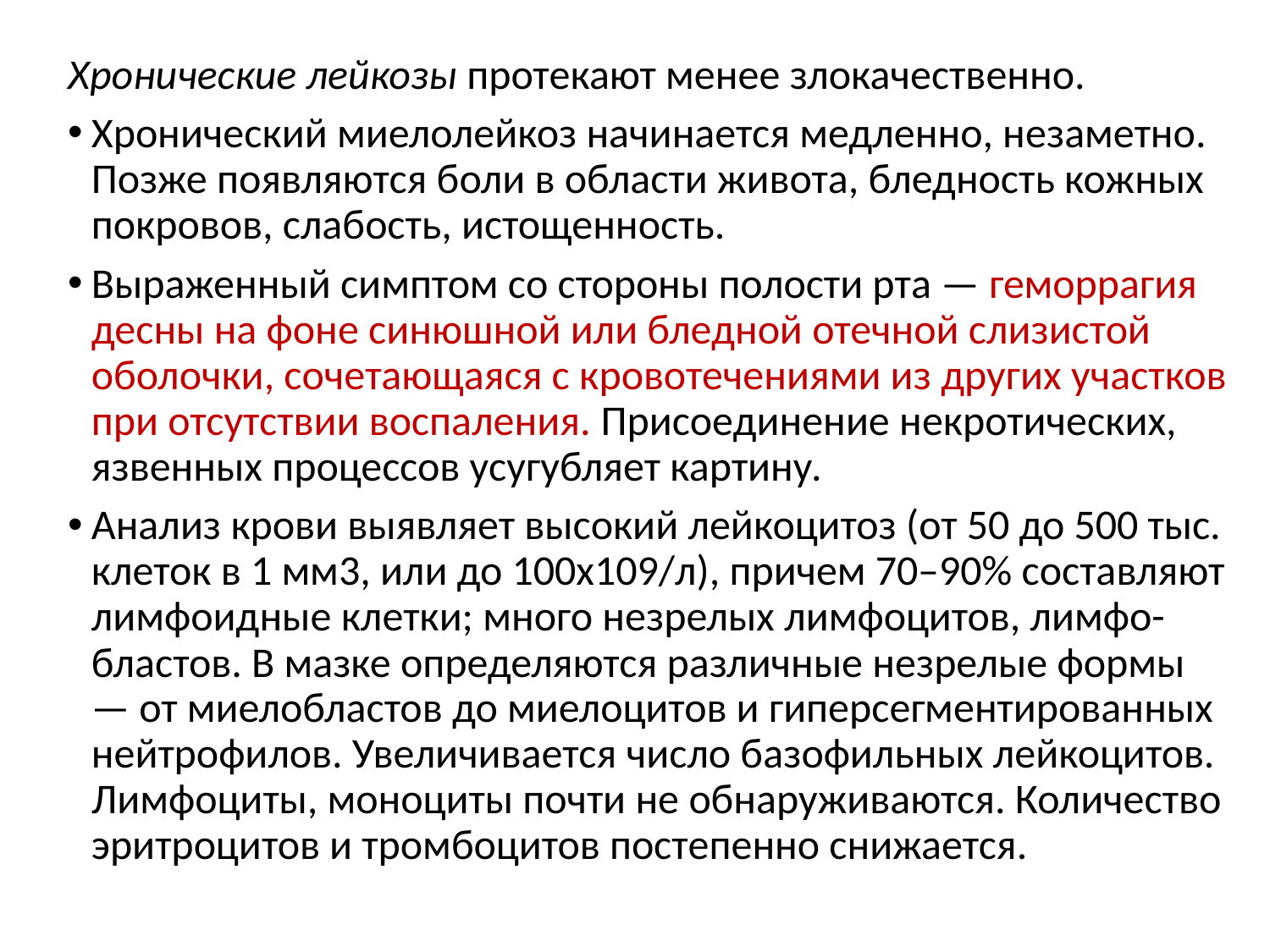

Хронические лейкозы протекают менее злокачественно.
Хронический миелолейкоз начинается медленно, незаметно. Позже появляются боли в области живота, бледность кожных покровов, слабость, истощенность.
Выраженный симптом со стороны полости рта — геморрагия десны на фоне синюшной или бледной отечной слизистой оболочки, сочетающаяся с кровотечениями из других участков при отсутствии воспаления. Присоединение некротических, язвенных процессов усугубляет картину.
Анализ крови выявляет высокий лейкоцитоз (от 50 до 500 тыс. клеток в 1 мм3, или до 100х109/л), причем 70–90% составляют лимфоидные клетки; много незрелых лимфоцитов, лимфо-бластов. В мазке определяются различные незрелые формы — от миелобластов до миелоцитов и гиперсегментированных нейтрофилов. Увеличивается число базофильных лейкоцитов. Лимфоциты, моноциты почти не обнаруживаются. Количество эритроцитов и тромбоцитов постепенно снижается.